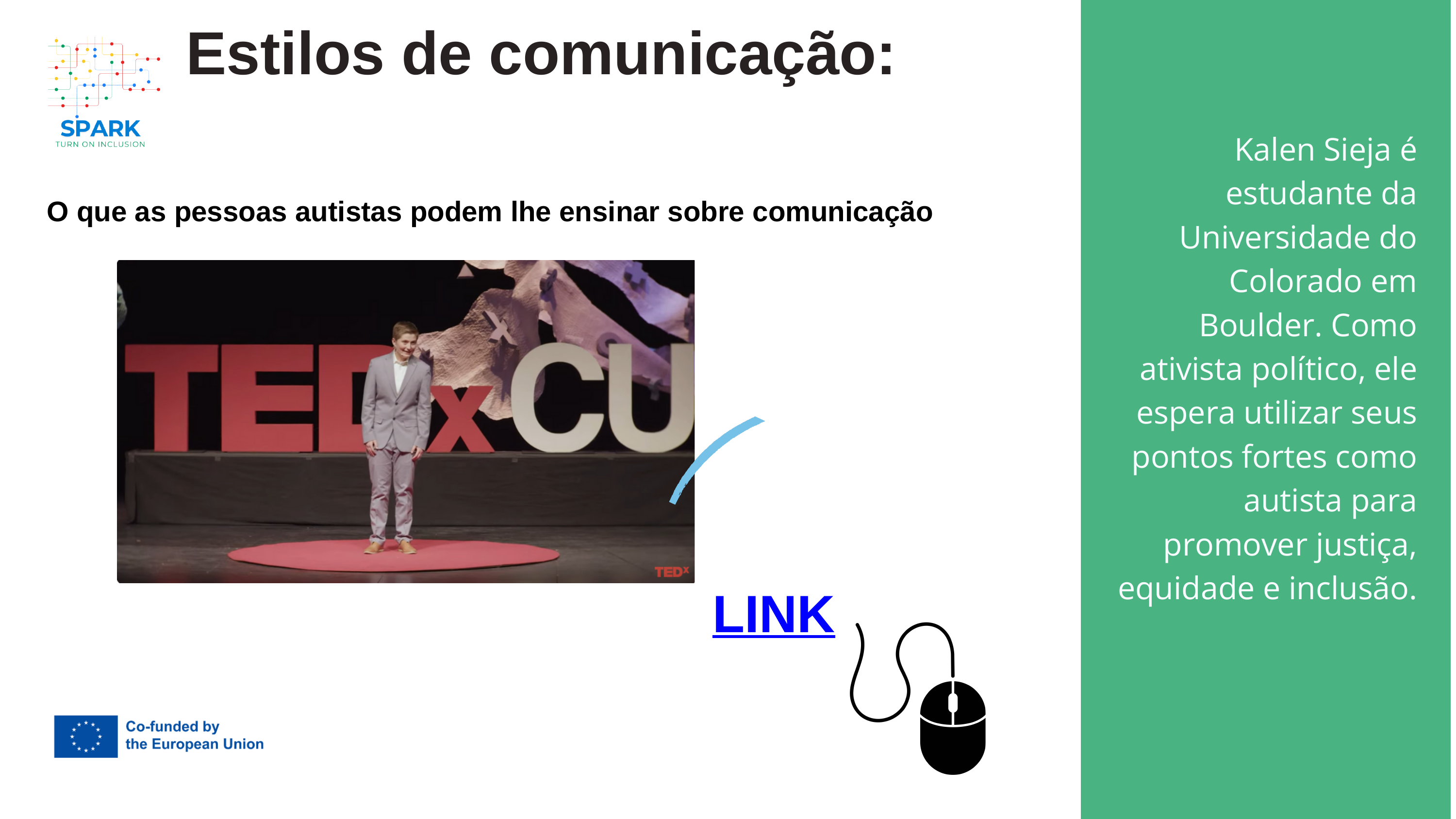

Estilos de comunicação:

Kalen Sieja é estudante da Universidade do Colorado em Boulder. Como ativista político, ele espera utilizar seus pontos fortes como autista para promover justiça, equidade e inclusão.
O que as pessoas autistas podem lhe ensinar sobre comunicação

LINK